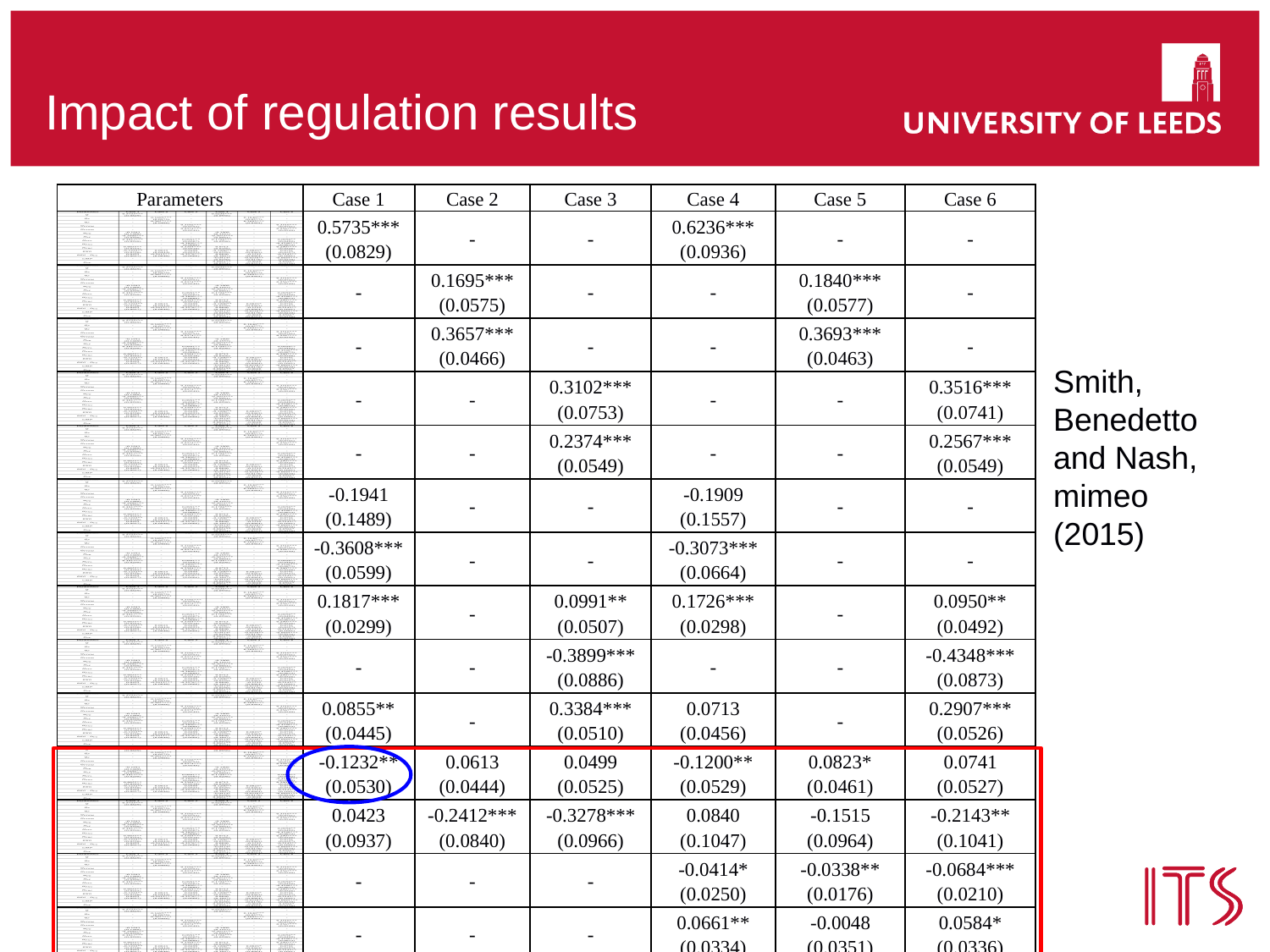

# Impact of regulation results
| Parameters | Case 1 | Case 2 | Case 3 | Case 4 | Case 5 | Case 6 |
| --- | --- | --- | --- | --- | --- | --- |
|  | 0.5735\*\*\* (0.0829) | - | - | 0.6236\*\*\* (0.0936) | - | - |
|  | - | 0.1695\*\*\* (0.0575) | - | - | 0.1840\*\*\* (0.0577) | - |
|  | - | 0.3657\*\*\* (0.0466) | - | - | 0.3693\*\*\* (0.0463) | - |
|  | - | - | 0.3102\*\*\* (0.0753) | - | - | 0.3516\*\*\* (0.0741) |
|  | - | - | 0.2374\*\*\* (0.0549) | - | - | 0.2567\*\*\* (0.0549) |
|  | -0.1941 (0.1489) | - | - | -0.1909 (0.1557) | - | - |
|  | -0.3608\*\*\* (0.0599) | - | - | -0.3073\*\*\* (0.0664) | - | - |
|  | 0.1817\*\*\* (0.0299) | - | 0.0991\*\* (0.0507) | 0.1726\*\*\* (0.0298) | - | 0.0950\*\* (0.0492) |
|  | - | - | -0.3899\*\*\* (0.0886) | - | - | -0.4348\*\*\* (0.0873) |
|  | 0.0855\*\* (0.0445) | - | 0.3384\*\*\* (0.0510) | 0.0713 (0.0456) | - | 0.2907\*\*\* (0.0526) |
|  | -0.1232\*\* (0.0530) | 0.0613 (0.0444) | 0.0499 (0.0525) | -0.1200\*\* (0.0529) | 0.0823\* (0.0461) | 0.0741 (0.0527) |
|  | 0.0423 (0.0937) | -0.2412\*\*\* (0.0840) | -0.3278\*\*\* (0.0966) | 0.0840 (0.1047) | -0.1515 (0.0964) | -0.2143\*\* (0.1041) |
|  | - | - | - | -0.0414\* (0.0250) | -0.0338\*\* (0.0176) | -0.0684\*\*\* (0.0210) |
|  | - | - | - | 0.0661\*\* (0.0334) | -0.0048 (0.0351) | 0.0584\* (0.0336) |
Smith, Benedetto and Nash, mimeo (2015)